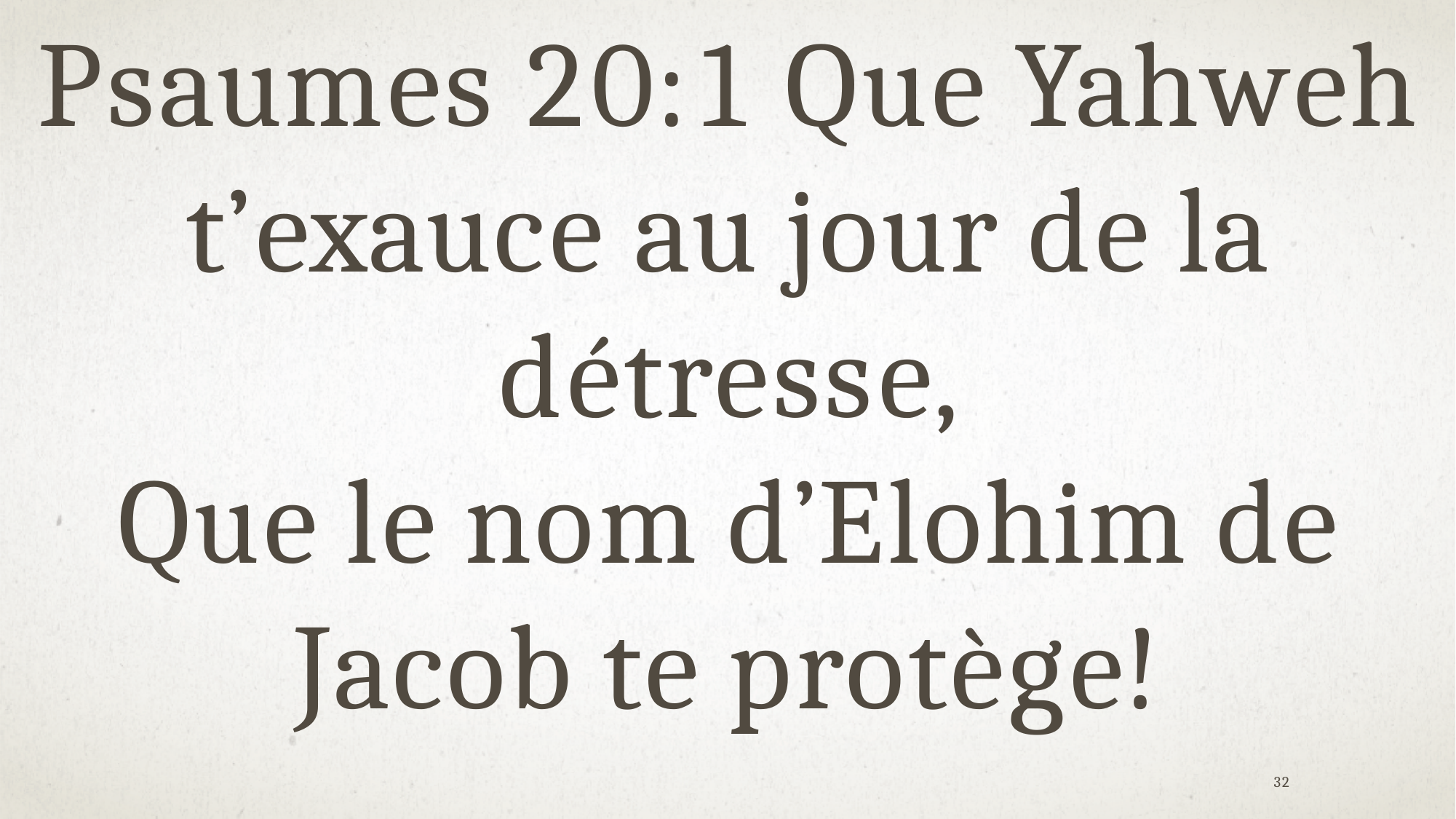

Psaumes 20:1 Que Yahweh t’exauce au jour de la détresse,
Que le nom d’Elohim de Jacob te protège!
32